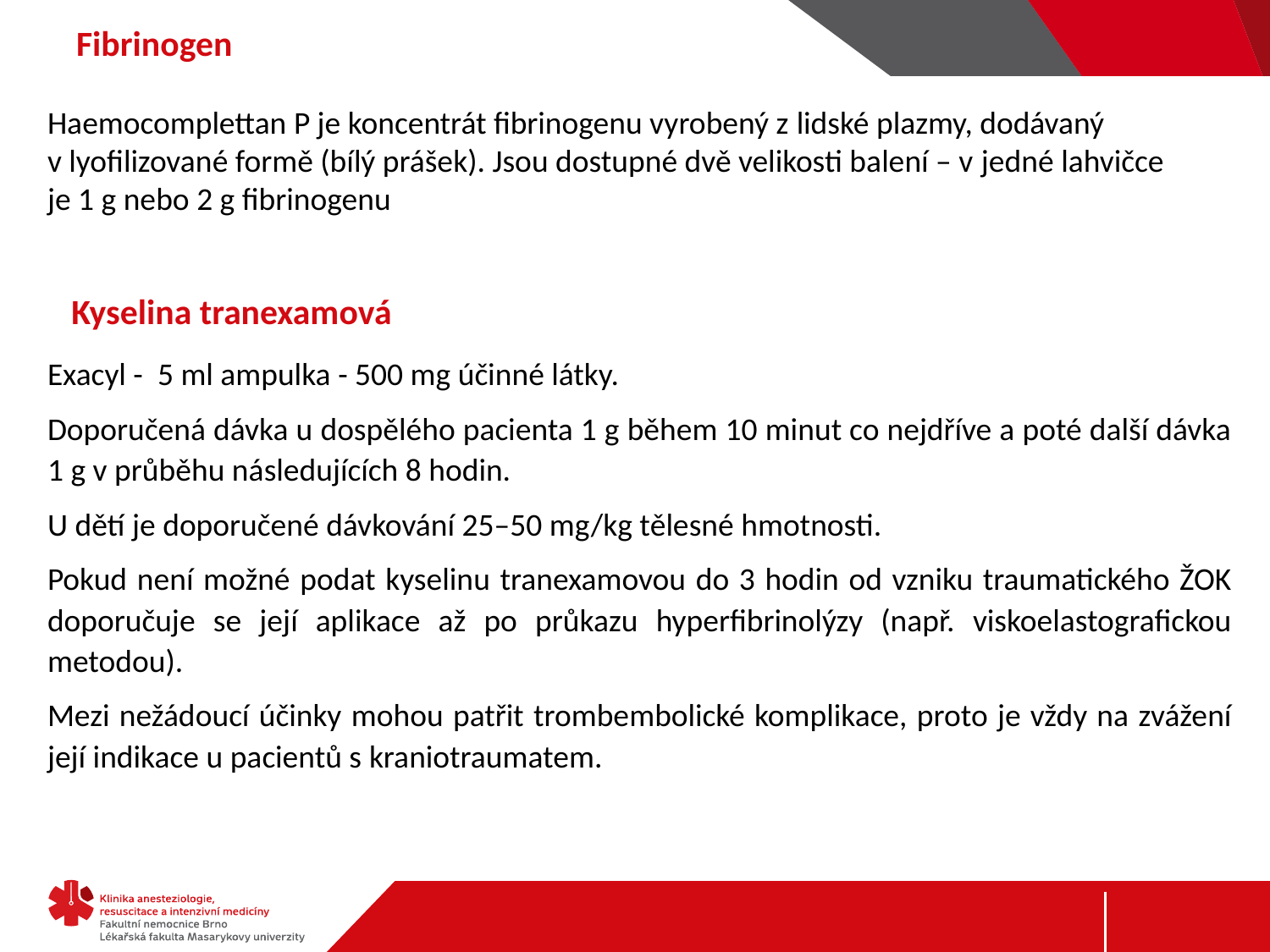

# Fibrinogen
Haemocomplettan P je koncentrát fibrinogenu vyrobený z lidské plazmy, dodávaný v lyofilizované formě (bílý prášek). Jsou dostupné dvě velikosti balení – v jedné lahvičce je 1 g nebo 2 g fibrinogenu
Kyselina tranexamová
Exacyl -  5 ml ampulka - 500 mg účinné látky.
Doporučená dávka u dospělého pacienta 1 g během 10 minut co nejdříve a poté další dávka 1 g v průběhu následujících 8 hodin.
U dětí je doporučené dávkování 25–50 mg/kg tělesné hmotnosti.
Pokud není možné podat kyselinu tranexamovou do 3 hodin od vzniku traumatického ŽOK doporučuje se její aplikace až po průkazu hyperfibrinolýzy (např. viskoelastografickou metodou).
Mezi nežádoucí účinky mohou patřit trombembolické komplikace, proto je vždy na zvážení její indikace u pacientů s kraniotraumatem.